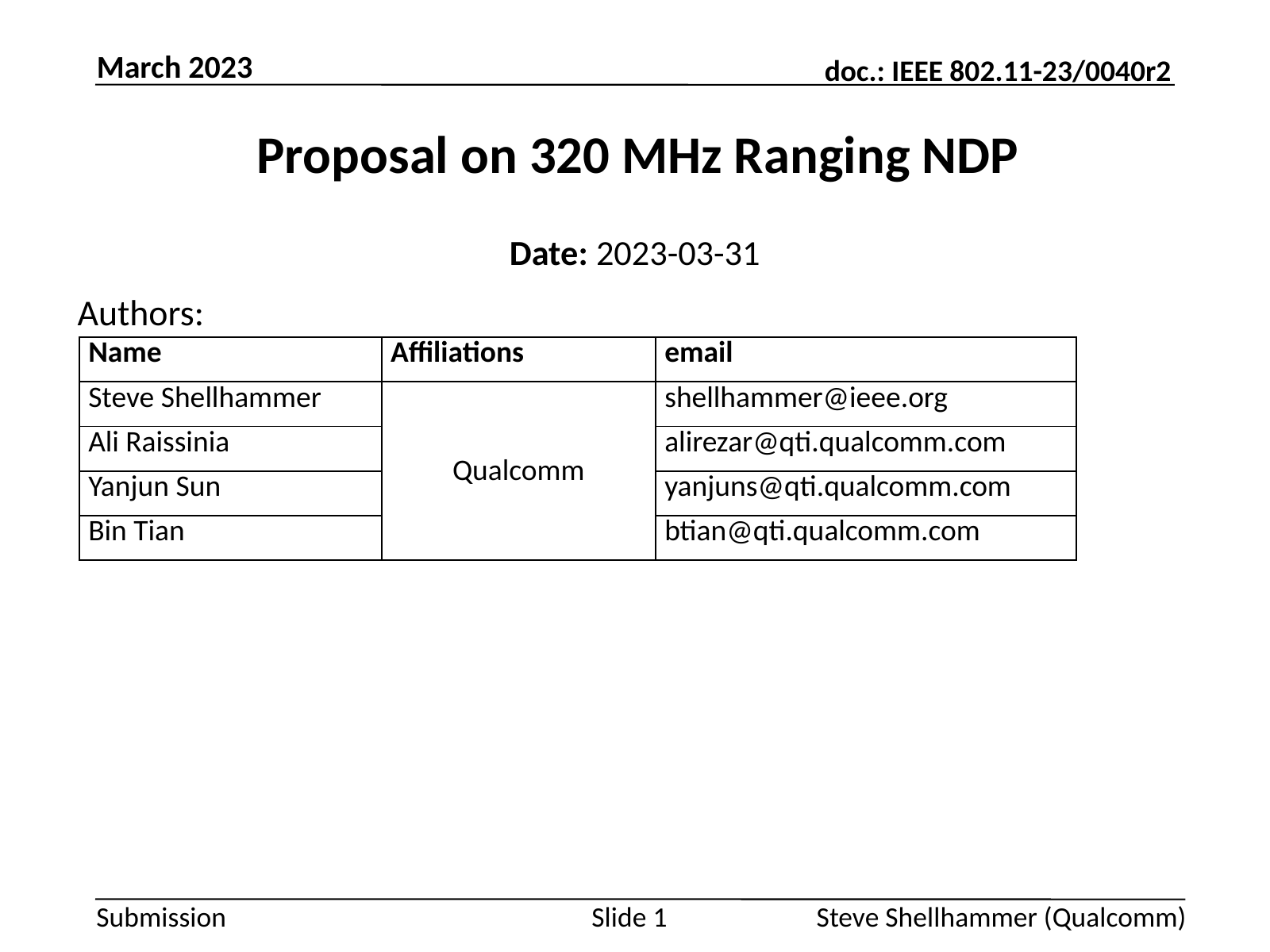

March 2023
# Proposal on 320 MHz Ranging NDP
Date: 2023-03-31
Authors:
| Name | Affiliations | email |
| --- | --- | --- |
| Steve Shellhammer | Qualcomm | shellhammer@ieee.org |
| Ali Raissinia |  | alirezar@qti.qualcomm.com |
| Yanjun Sun |  | yanjuns@qti.qualcomm.com |
| Bin Tian |  | btian@qti.qualcomm.com |
Steve Shellhammer (Qualcomm)
Slide 1